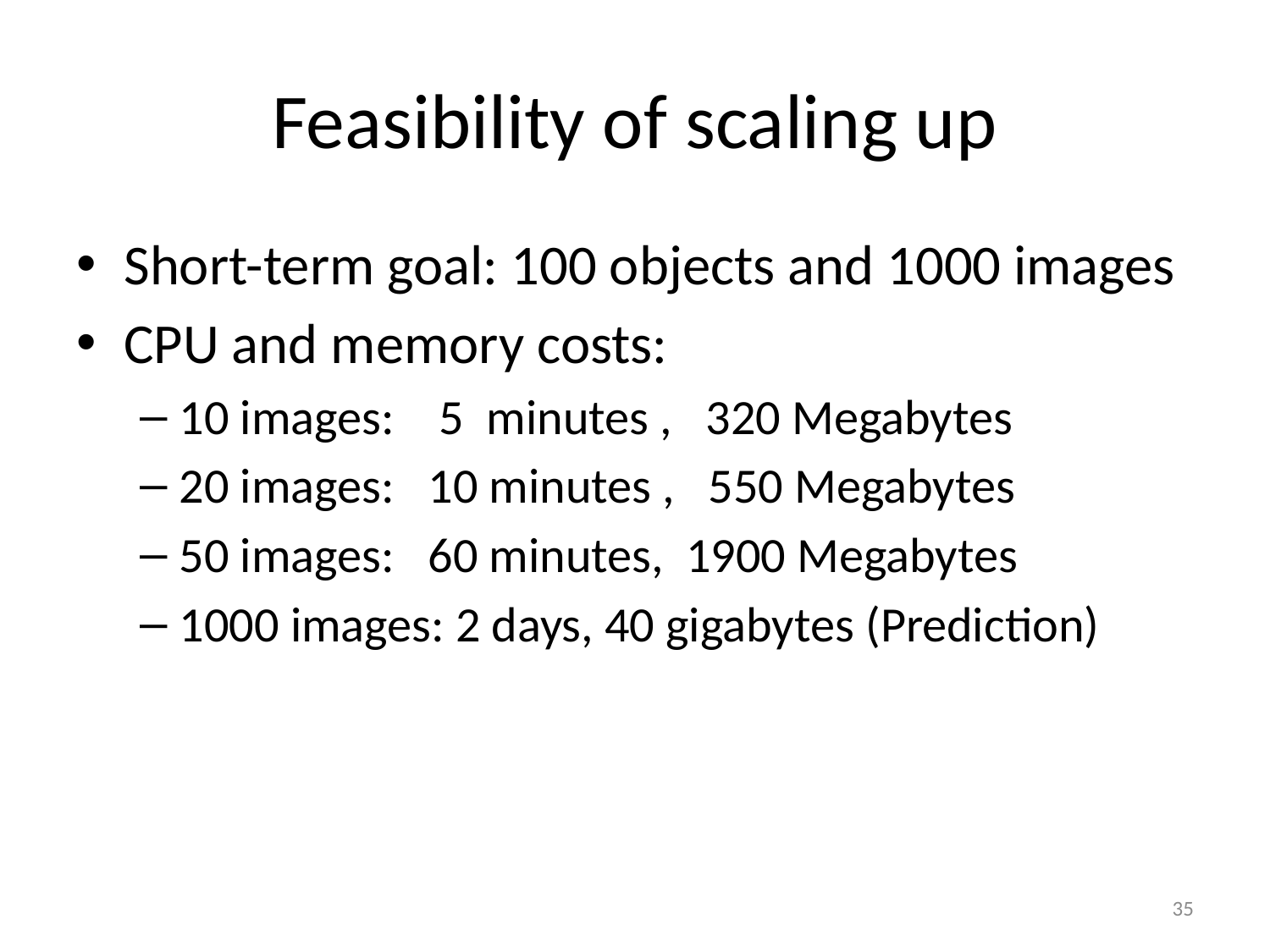

# Feasibility of scaling up
Short-term goal: 100 objects and 1000 images
CPU and memory costs:
10 images:    5  minutes ,   320 Megabytes
20 images:   10 minutes ,   550 Megabytes
50 images:   60 minutes,  1900 Megabytes
1000 images: 2 days, 40 gigabytes (Prediction)

35